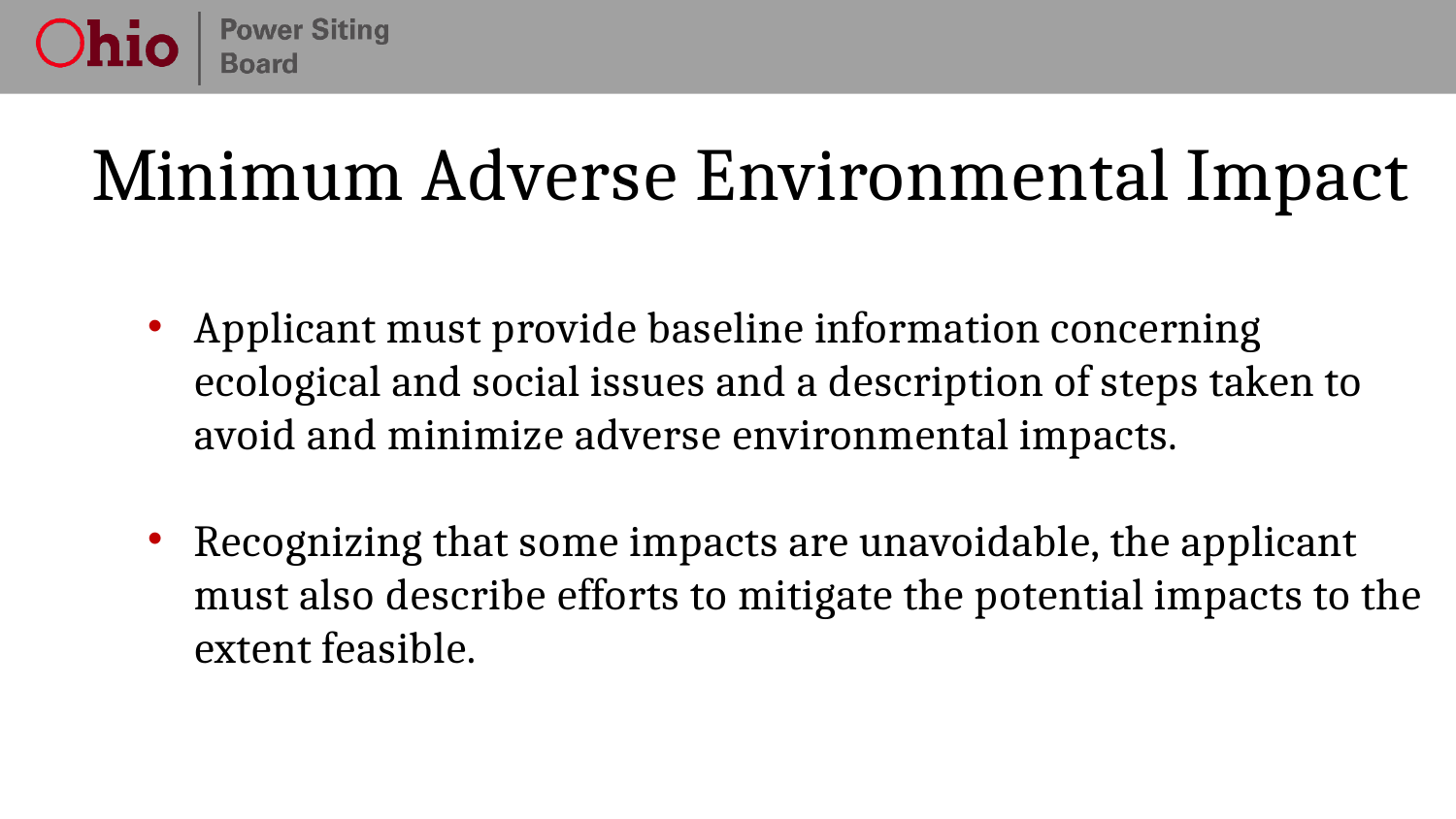

Minimum Adverse Environmental Impact
Applicant must provide baseline information concerning ecological and social issues and a description of steps taken to avoid and minimize adverse environmental impacts.

Recognizing that some impacts are unavoidable, the applicant must also describe efforts to mitigate the potential impacts to the extent feasible.